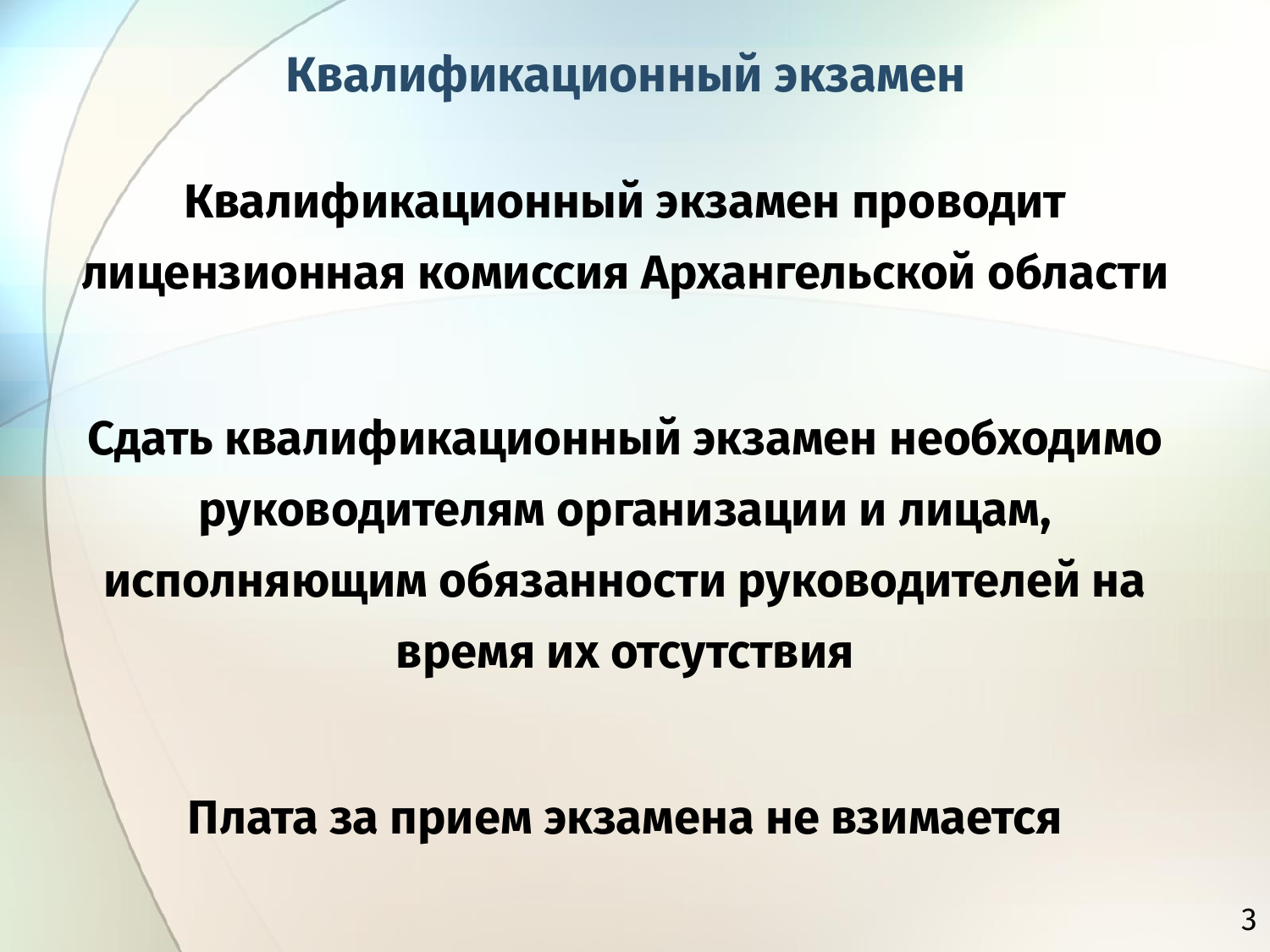

Квалификационный экзамен
Квалификационный экзамен проводит лицензионная комиссия Архангельской области

Сдать квалификационный экзамен необходимо руководителям организации и лицам, исполняющим обязанности руководителей на время их отсутствия

Плата за прием экзамена не взимается
3